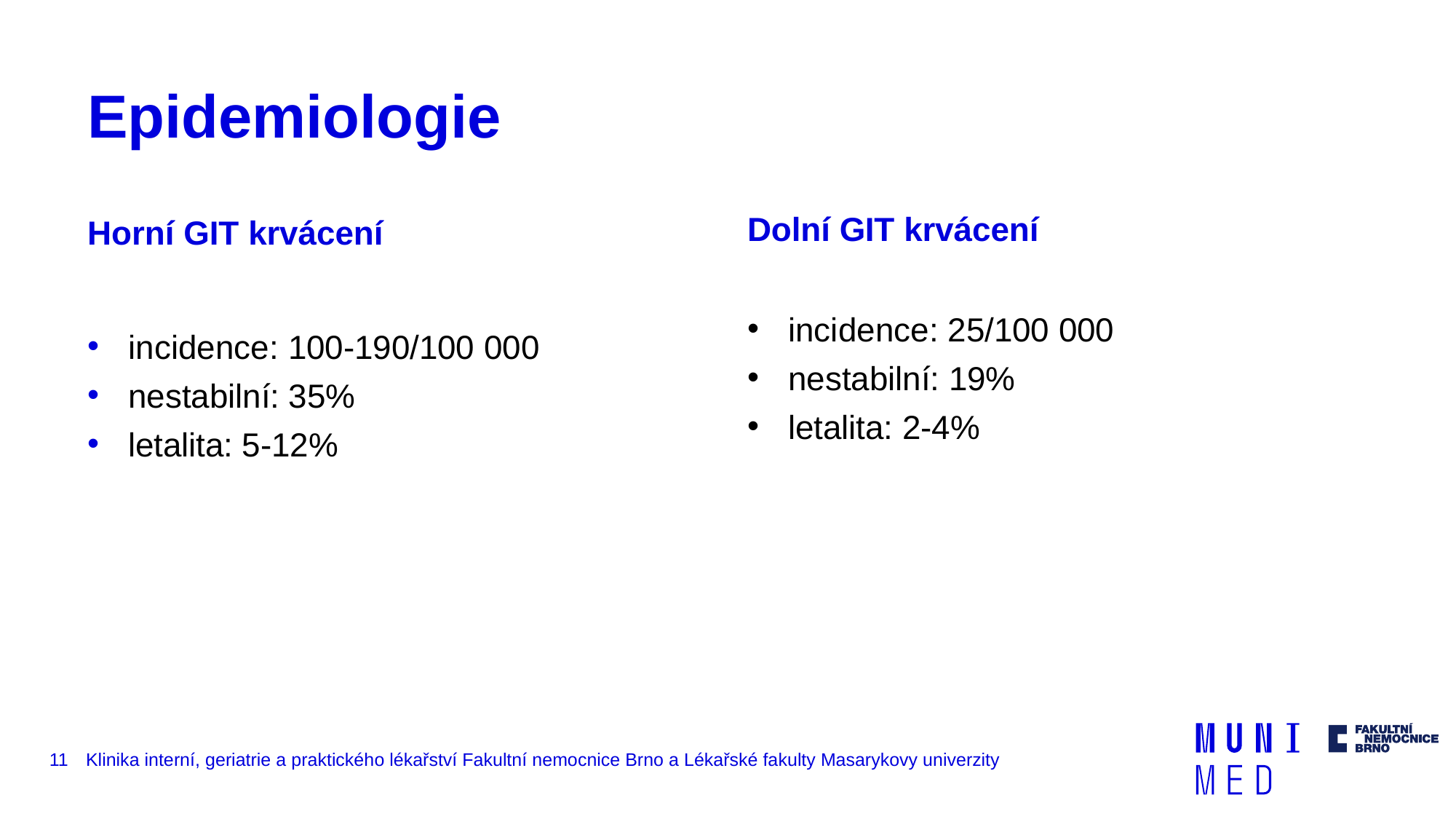

# Epidemiologie
Dolní GIT krvácení
Horní GIT krvácení
incidence: 25/100 000
nestabilní: 19%
letalita: 2-4%
incidence: 100-190/100 000
nestabilní: 35%
letalita: 5-12%
11
Klinika interní, geriatrie a praktického lékařství Fakultní nemocnice Brno a Lékařské fakulty Masarykovy univerzity